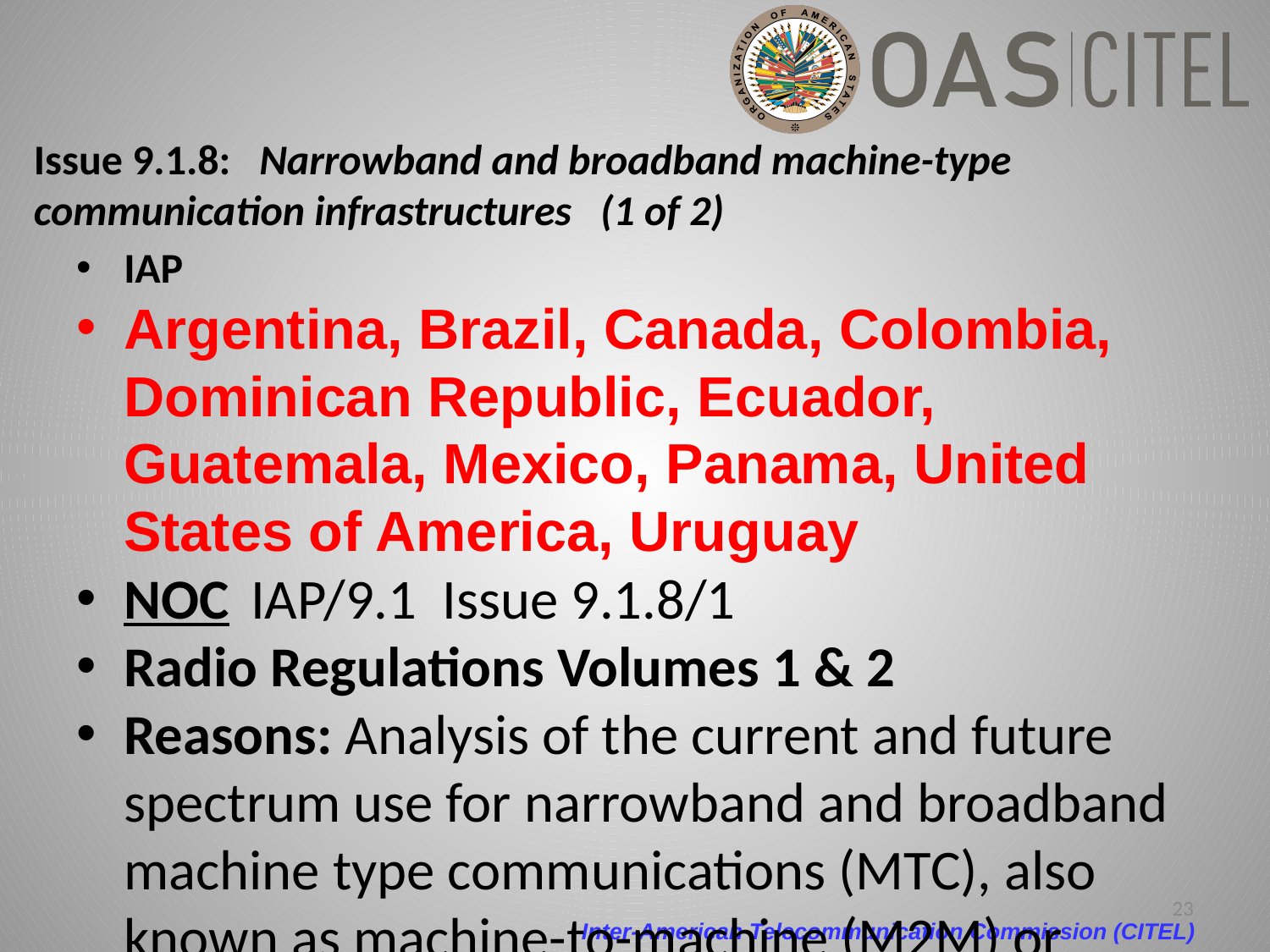

# Issue 9.1.8:   Narrowband and broadband machine-type communication infrastructures   (1 of 2)
IAP
Argentina, Brazil, Canada, Colombia, Dominican Republic, Ecuador, Guatemala, Mexico, Panama, United States of America, Uruguay
NOC	IAP/9.1  Issue 9.1.8/1
Radio Regulations Volumes 1 & 2
Reasons: Analysis of the current and future spectrum use for narrowband and broadband machine type communications (MTC), also known as machine-to-machine (M2M) or Internet of Things (IoT), concluded that there is no need to identify specific spectrum for those applications. Therefore, no change to the Radio Regulations or regulatory action is required.

Issue Coordinator: Sergio Marquez (Mexico) sergio.marquez@ift.org.mx
Alt. Issue Coordinator: Jayne Stancavage (USA) jayne.stancavage@intel.com

23